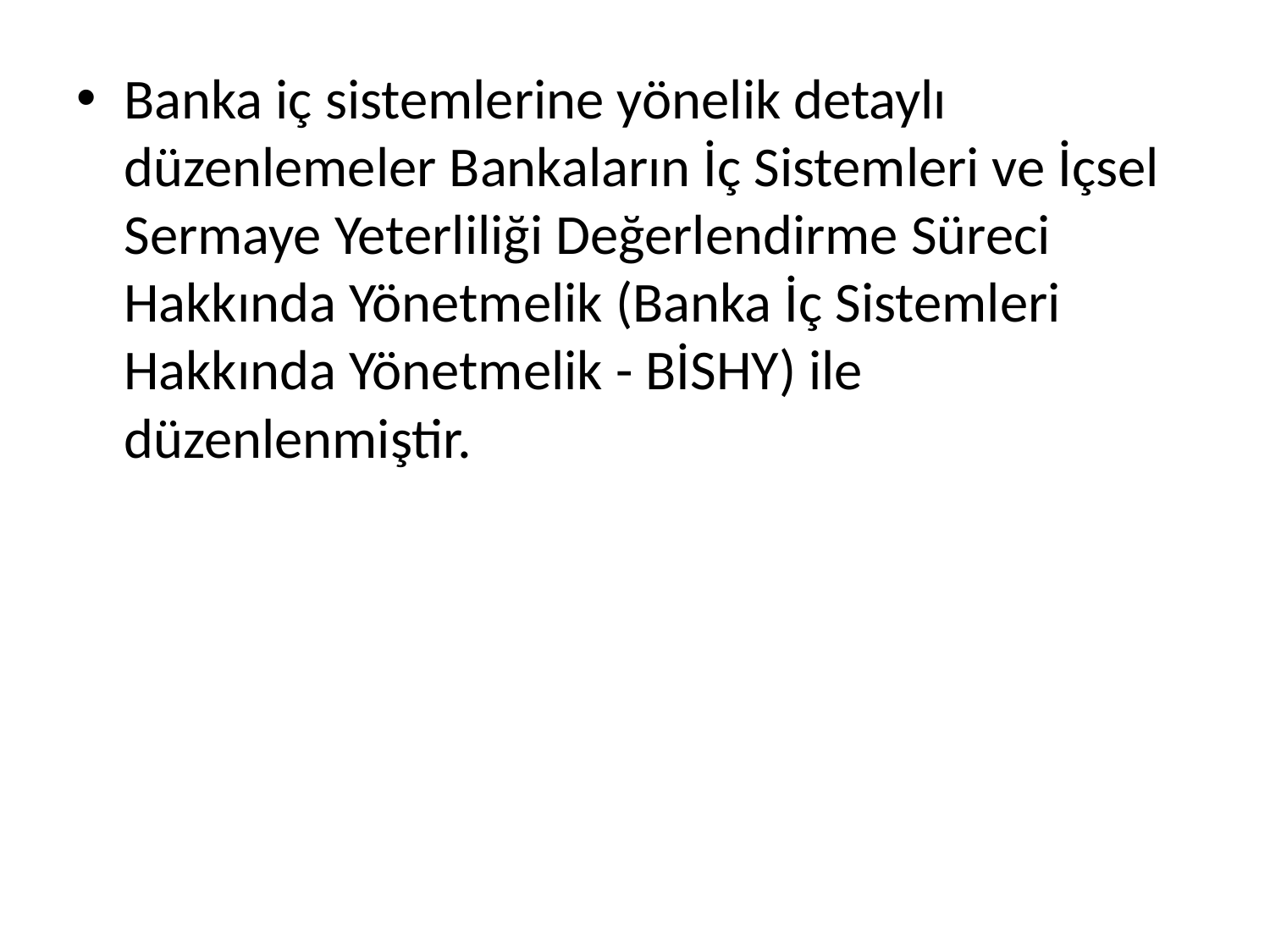

Banka iç sistemlerine yönelik detaylı düzenlemeler Bankaların İç Sistemleri ve İçsel Sermaye Yeterliliği Değerlendirme Süreci Hakkında Yönetmelik (Banka İç Sistemleri Hakkında Yönetmelik - BİSHY) ile düzenlenmiştir.